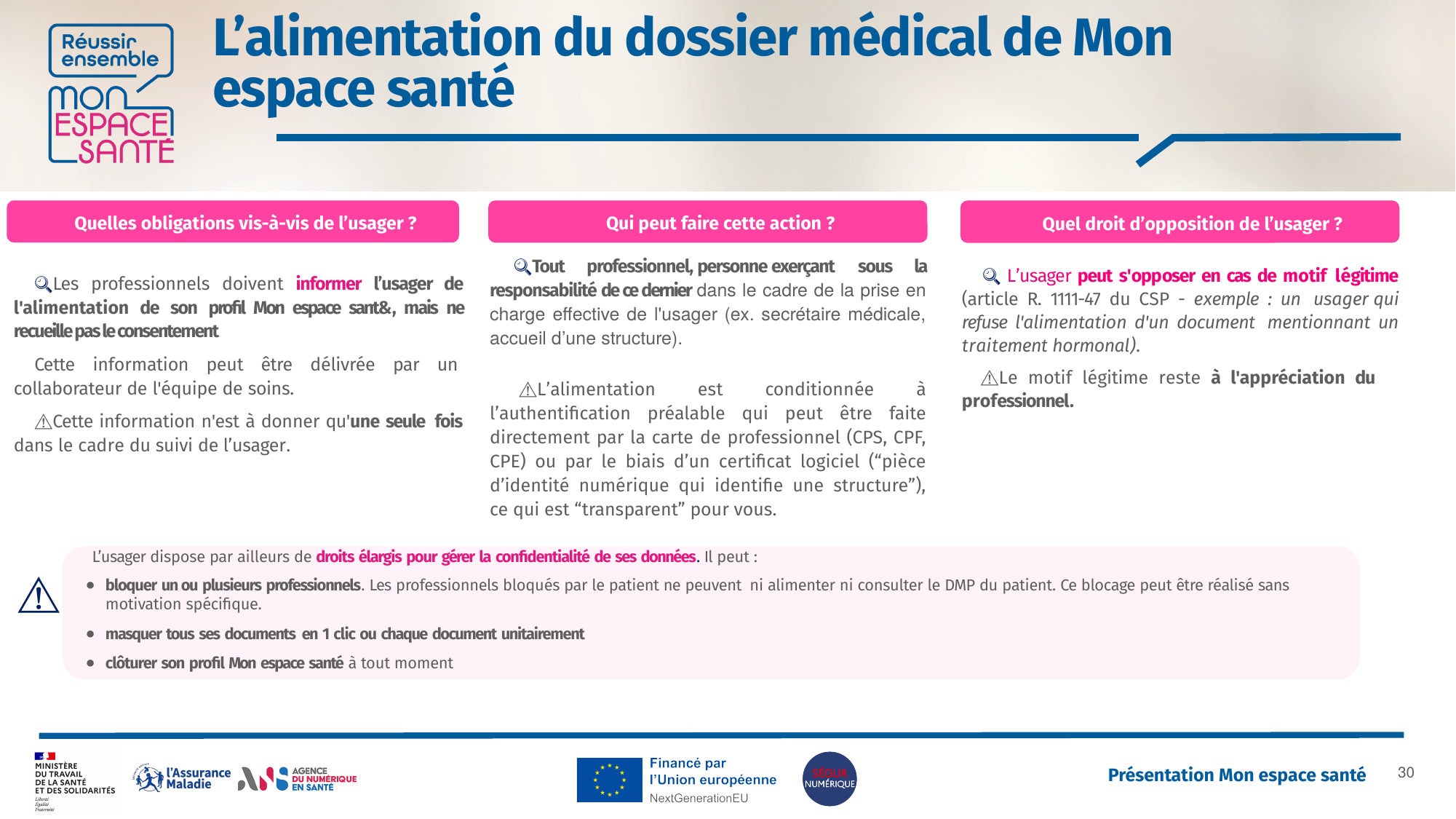

# L’alimentation du dossier médical de Mon espace santé
Qui peut faire cette action ?
Quelles obligations vis-à-vis de l’usager ?
Quel droit d’opposition de l’usager ?
🔍Tout professionnel, personne exerçant sous la responsabilité de ce dernier dans le cadre de la prise en charge effective de l'usager (ex. secrétaire médicale, accueil dʼune structure).

 ⚠️Lʼalimentation est conditionnée à lʼauthentification préalable qui peut être faite directement par la carte de professionnel (CPS, CPF, CPE) ou par le biais dʼun certificat logiciel (“pièce dʼidentité numérique qui identifie une structure”), ce qui est “transparent” pour vous.
🔍 L’usager peut s'opposer en cas de motif  légitime (article R. 1111-47 du CSP - exemple : un  usager qui refuse l'alimentation d'un document  mentionnant un traitement hormonal).
⚠️Le motif légitime reste à l'appréciation du  professionnel.
🔍Les professionnels doivent informer l’usager de l'alimentation de son profil Mon espace sant&, mais ne recueille pas le consentement
Cette information peut être délivrée par un  collaborateur de l'équipe de soins.
⚠️Cette information n'est à donner qu'une seule  fois dans le cadre du suivi de l’usager.

L’usager dispose par ailleurs de droits élargis pour gérer la confidentialité de ses données. Il peut :
bloquer un ou plusieurs professionnels. Les professionnels bloqués par le patient ne peuvent  ni alimenter ni consulter le DMP du patient. Ce blocage peut être réalisé sans motivation spécifique.
masquer tous ses documents en 1 clic ou chaque document unitairement
clôturer son profil Mon espace santé à tout moment

⚠️
30